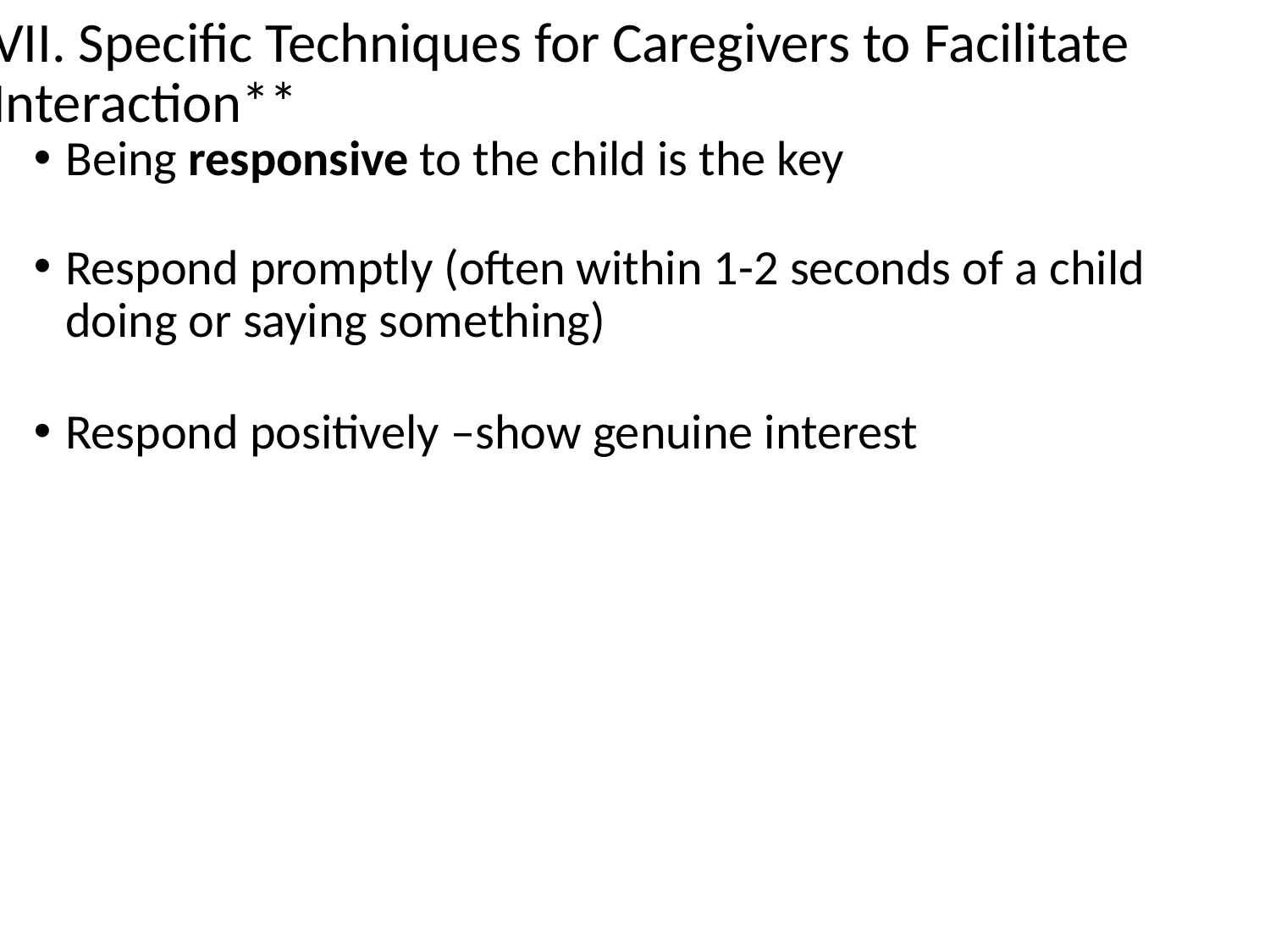

# VII. Specific Techniques for Caregivers to Facilitate Interaction**
Being responsive to the child is the key

Respond promptly (often within 1-2 seconds of a child doing or saying something)

Respond positively –show genuine interest